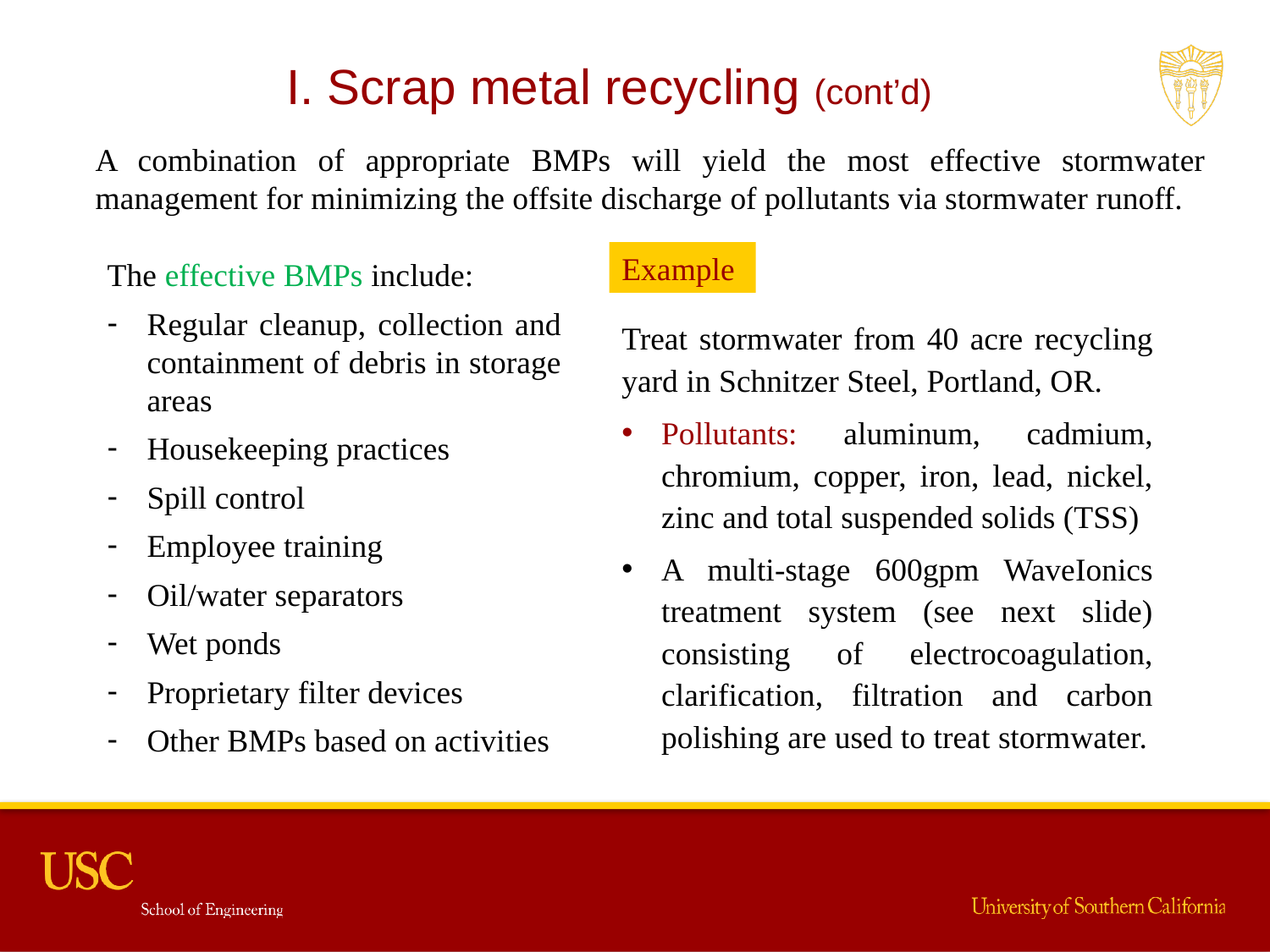

I. Scrap metal recycling (cont’d)
A combination of appropriate BMPs will yield the most effective stormwater management for minimizing the offsite discharge of pollutants via stormwater runoff.
Example
The effective BMPs include:
Regular cleanup, collection and containment of debris in storage areas
Housekeeping practices
Spill control
Employee training
Oil/water separators
Wet ponds
Proprietary filter devices
Other BMPs based on activities
Treat stormwater from 40 acre recycling yard in Schnitzer Steel, Portland, OR.
Pollutants: aluminum, cadmium, chromium, copper, iron, lead, nickel, zinc and total suspended solids (TSS)
A multi-stage 600gpm WaveIonics treatment system (see next slide) consisting of electrocoagulation, clarification, filtration and carbon polishing are used to treat stormwater.